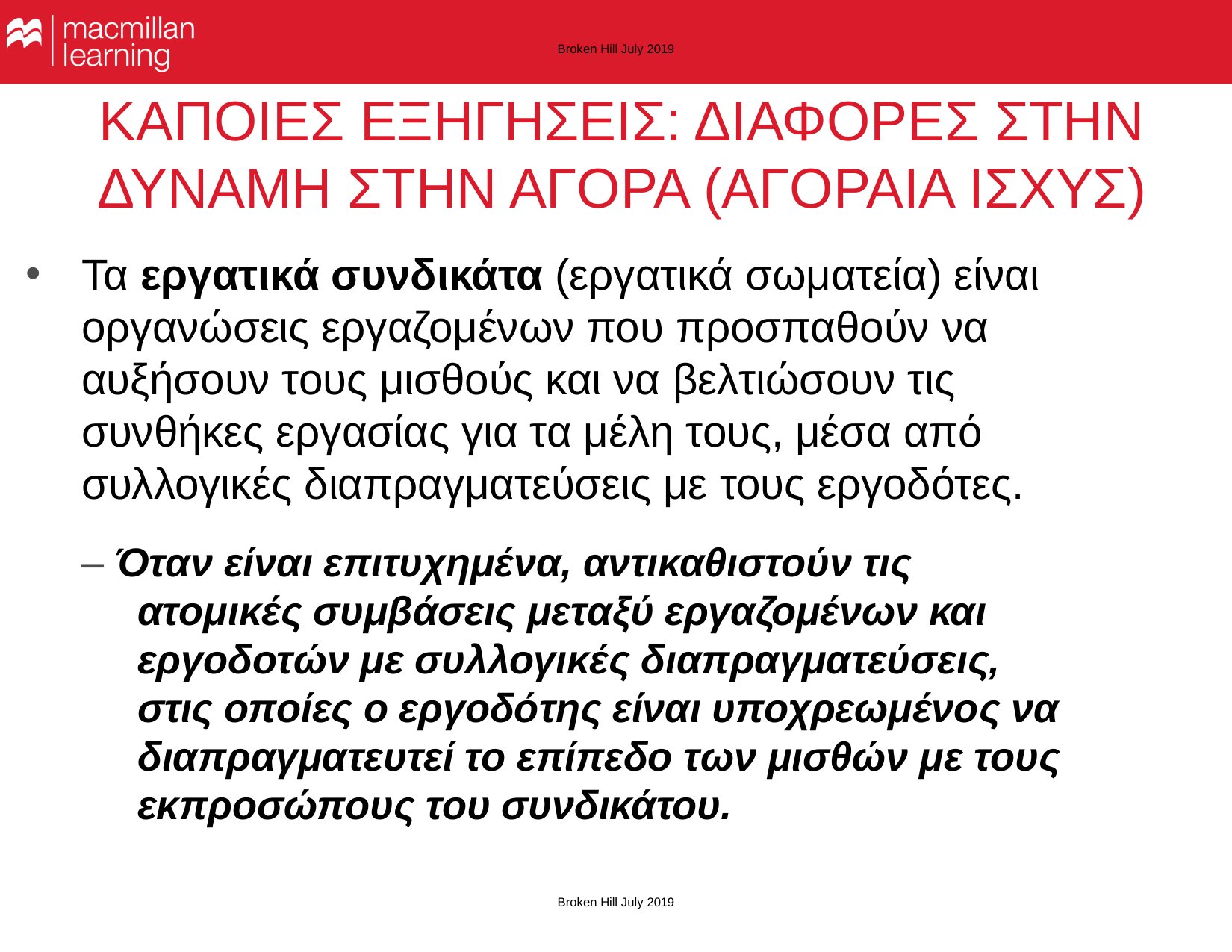

Broken Hill July 2019
# ΚΑΠΟΙΕΣ ΕΞΗΓΗΣΕΙΣ: ΔΙΑΦΟΡΕΣ ΣΤΗΝ ΔΥΝΑΜΗ ΣΤΗΝ ΑΓΟΡΑ (ΑΓΟΡΑΙΑ ΙΣΧΥΣ)
Τα εργατικά συνδικάτα (εργατικά σωματεία) είναι οργανώσεις εργαζομένων που προσπαθούν να αυξήσουν τους μισθούς και να βελτιώσουν τις συνθήκες εργασίας για τα μέλη τους, μέσα από συλλογικές διαπραγματεύσεις με τους εργοδότες.
– Όταν είναι επιτυχημένα, αντικαθιστούν τις ατομικές συμβάσεις μεταξύ εργαζομένων και εργοδοτών με συλλογικές διαπραγματεύσεις, στις οποίες ο εργοδότης είναι υποχρεωμένος να διαπραγματευτεί το επίπεδο των μισθών με τους εκπροσώπους του συνδικάτου.
Broken Hill July 2019